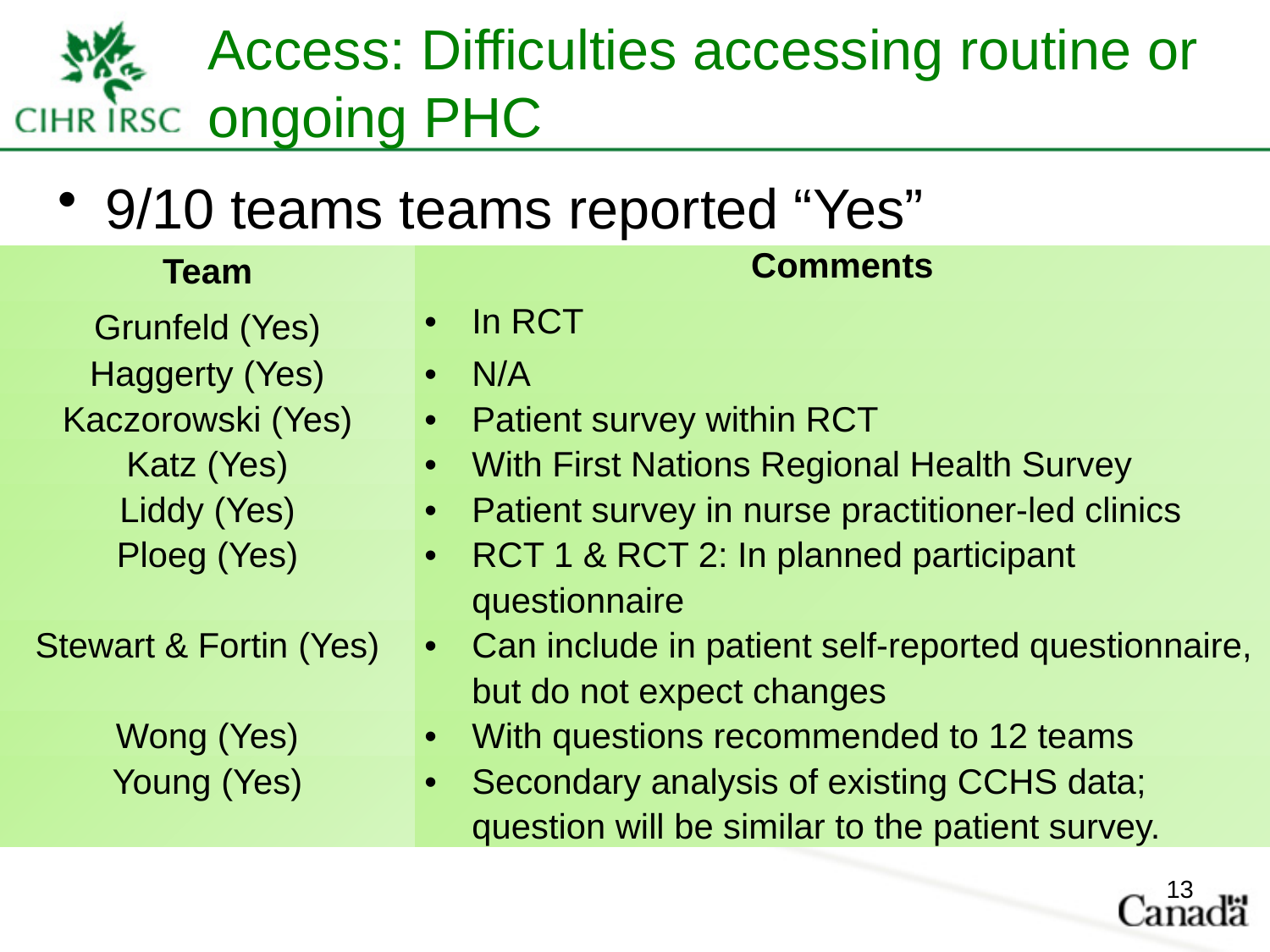

# Access: Difficulties accessing routine or ongoing PHC
9/10 teams teams reported “Yes”
| Team | Comments |
| --- | --- |
| Grunfeld (Yes) | In RCT |
| Haggerty (Yes) | N/A |
| Kaczorowski (Yes) | Patient survey within RCT |
| Katz (Yes) | With First Nations Regional Health Survey |
| Liddy (Yes) | Patient survey in nurse practitioner-led clinics |
| Ploeg (Yes) | RCT 1 & RCT 2: In planned participant questionnaire |
| Stewart & Fortin (Yes) | Can include in patient self-reported questionnaire, but do not expect changes |
| Wong (Yes) | With questions recommended to 12 teams |
| Young (Yes) | Secondary analysis of existing CCHS data; question will be similar to the patient survey. |
13